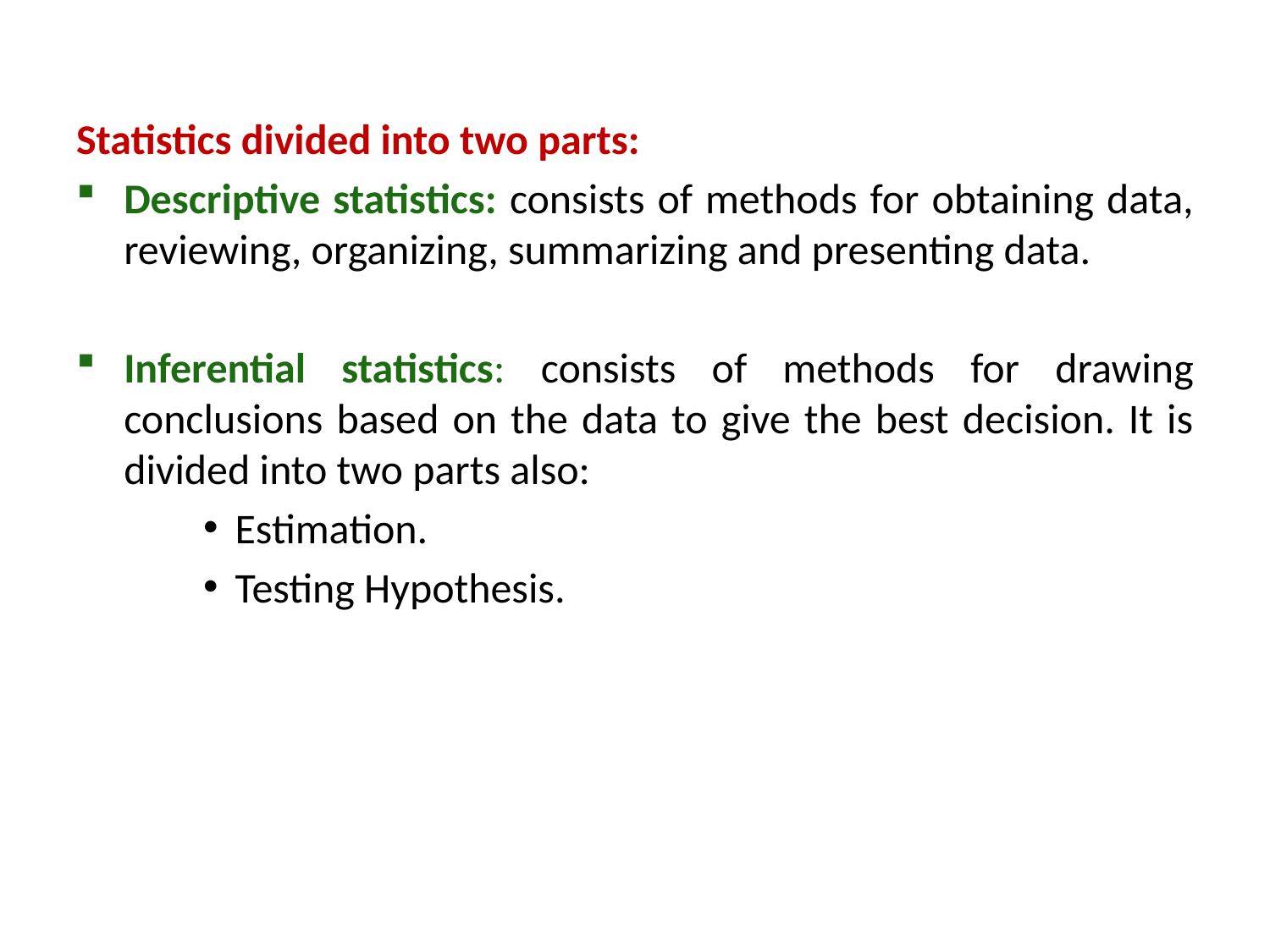

Statistics divided into two parts:
Descriptive statistics: consists of methods for obtaining data, reviewing, organizing, summarizing and presenting data.

Inferential statistics: consists of methods for drawing conclusions based on the data to give the best decision. It is divided into two parts also:
Estimation.
Testing Hypothesis.